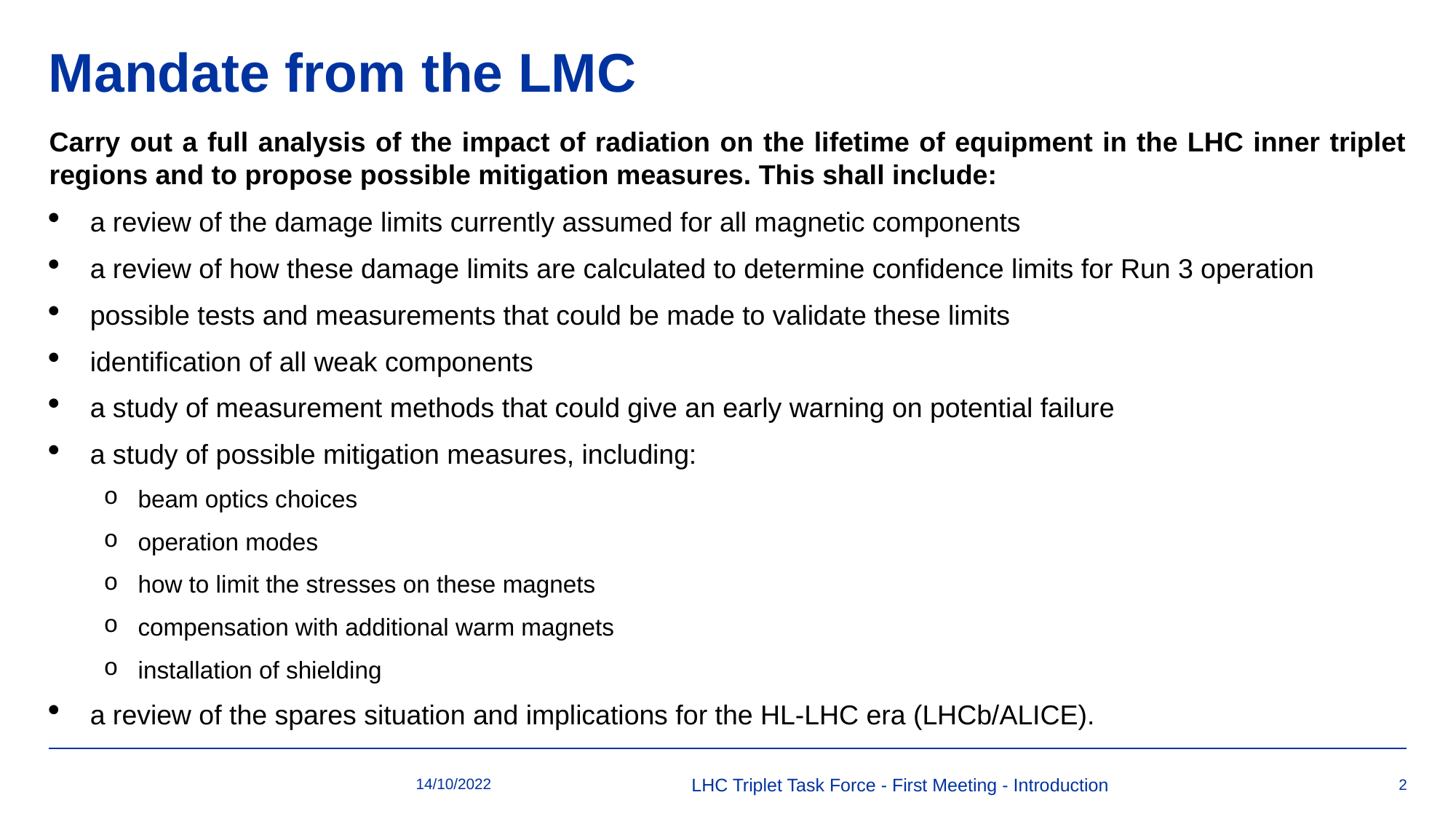

# Mandate from the LMC
Carry out a full analysis of the impact of radiation on the lifetime of equipment in the LHC inner triplet regions and to propose possible mitigation measures. This shall include:
a review of the damage limits currently assumed for all magnetic components
a review of how these damage limits are calculated to determine confidence limits for Run 3 operation
possible tests and measurements that could be made to validate these limits
identification of all weak components
a study of measurement methods that could give an early warning on potential failure
a study of possible mitigation measures, including:
beam optics choices
operation modes
how to limit the stresses on these magnets
compensation with additional warm magnets
installation of shielding
a review of the spares situation and implications for the HL-LHC era (LHCb/ALICE).

14/10/2022
LHC Triplet Task Force - First Meeting - Introduction
2